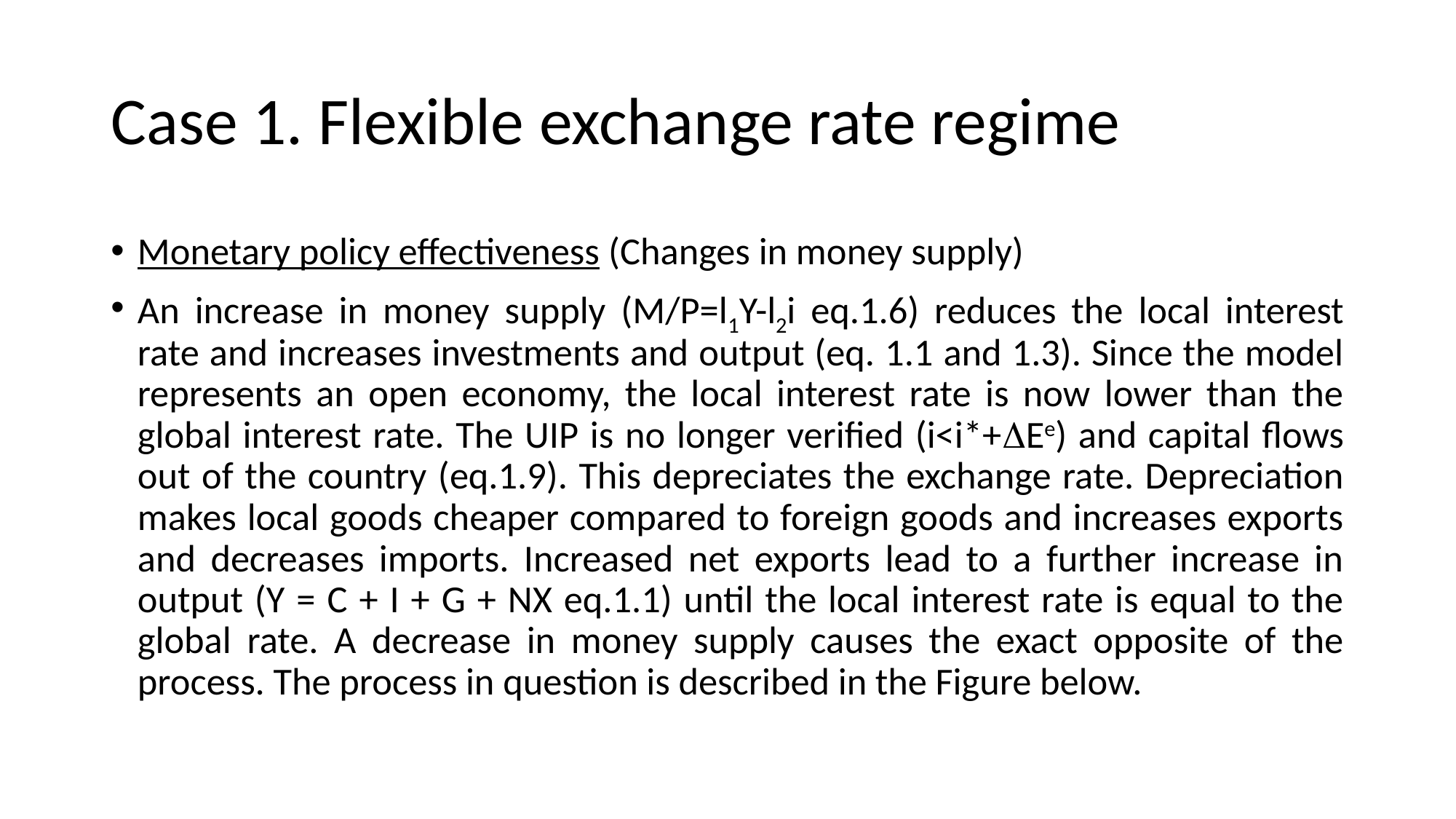

# Case 1. Flexible exchange rate regime
Monetary policy effectiveness (Changes in money supply)
An increase in money supply (M/P=l1Y-l2i eq.1.6) reduces the local interest rate and increases investments and output (eq. 1.1 and 1.3). Since the model represents an open economy, the local interest rate is now lower than the global interest rate. The UIP is no longer verified (i<i*+ΔEe) and capital flows out of the country (eq.1.9). This depreciates the exchange rate. Depreciation makes local goods cheaper compared to foreign goods and increases exports and decreases imports. Increased net exports lead to a further increase in output (Y = C + I + G + NX eq.1.1) until the local interest rate is equal to the global rate. A decrease in money supply causes the exact opposite of the process. The process in question is described in the Figure below.